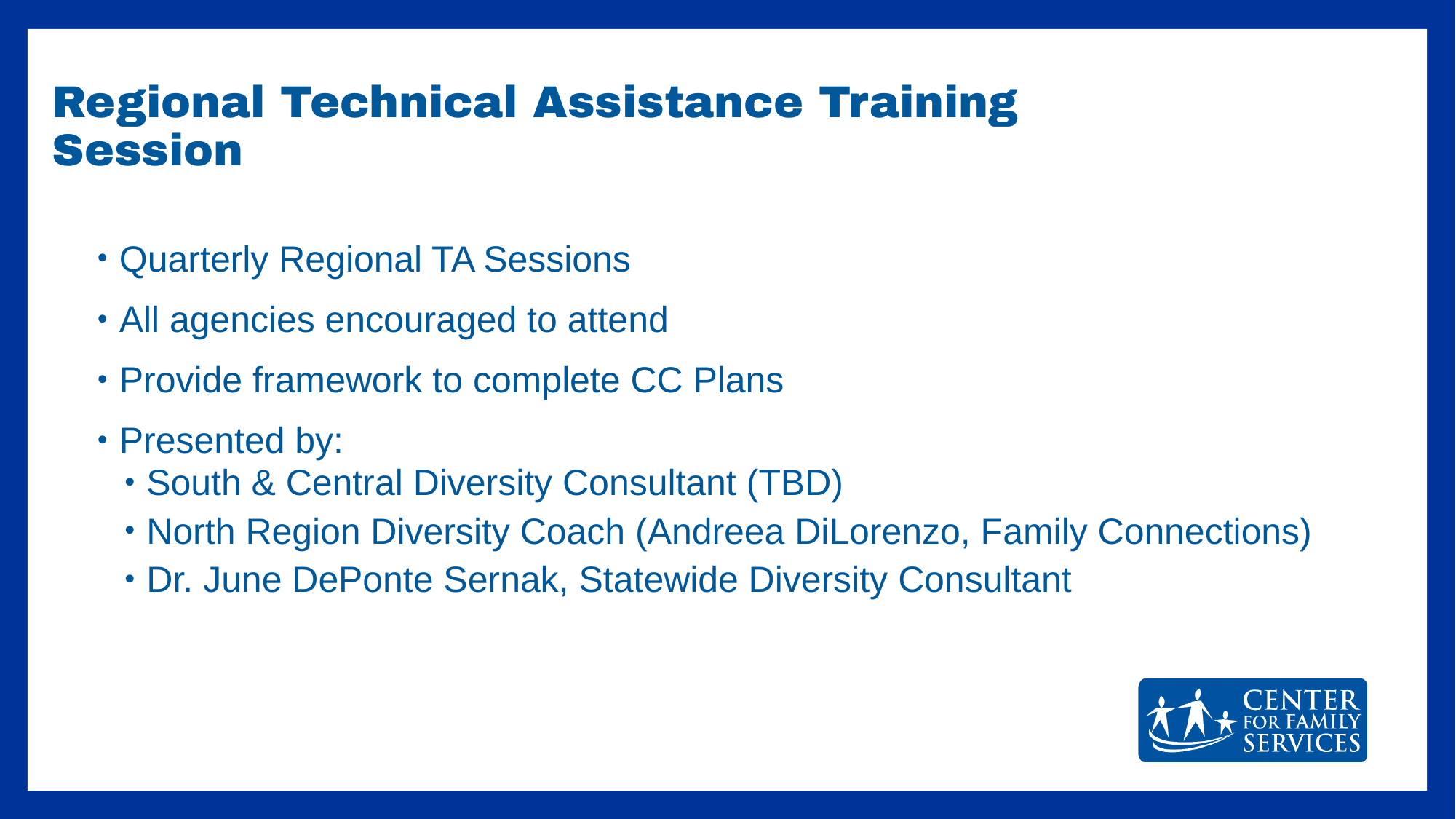

# Regional Technical Assistance Training Session
Quarterly Regional TA Sessions
All agencies encouraged to attend
Provide framework to complete CC Plans
Presented by:
South & Central Diversity Consultant (TBD)
North Region Diversity Coach (Andreea DiLorenzo, Family Connections)
Dr. June DePonte Sernak, Statewide Diversity Consultant